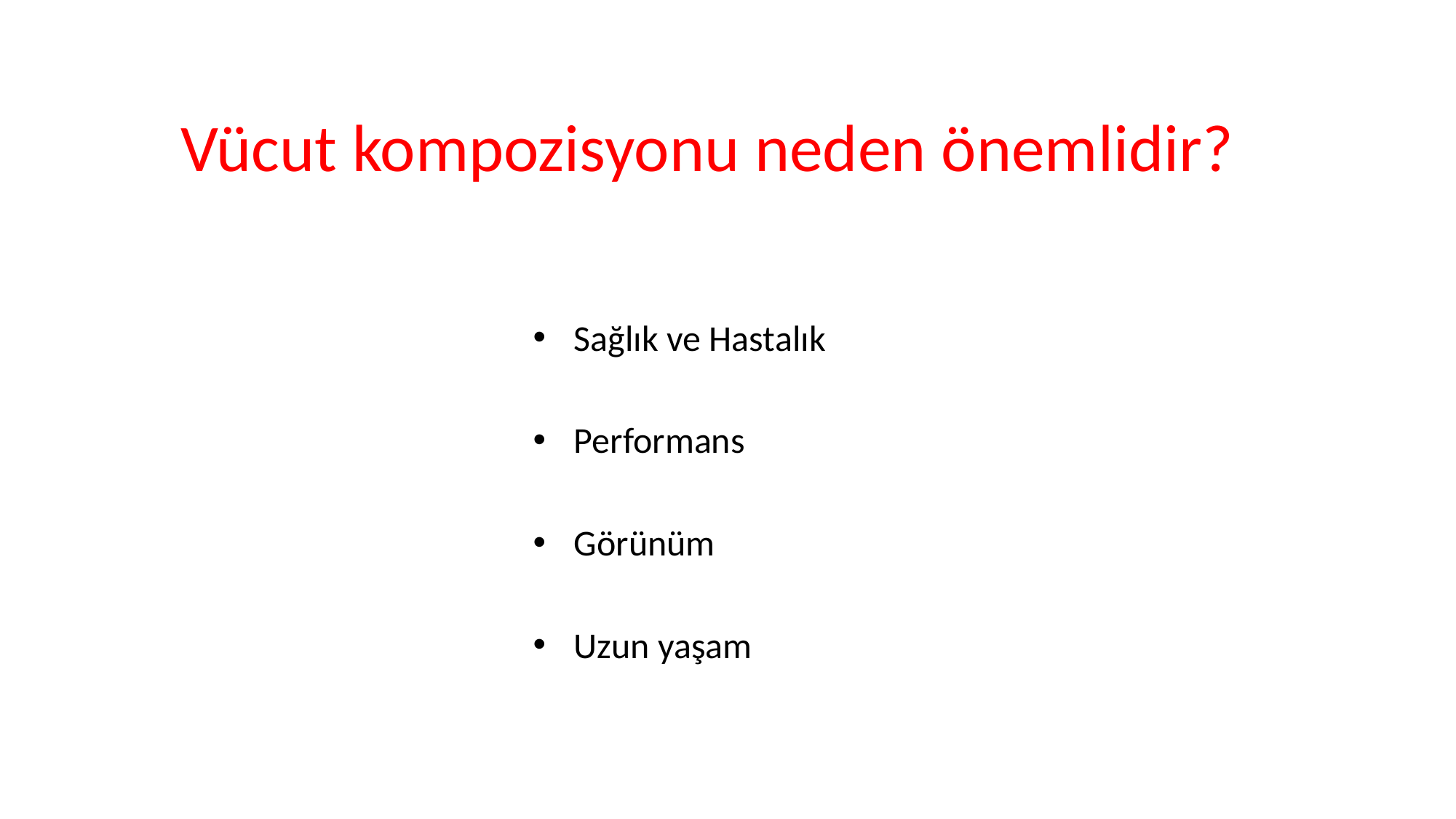

# Vücut kompozisyonu neden önemlidir?
Sağlık ve Hastalık
Performans
Görünüm
Uzun yaşam